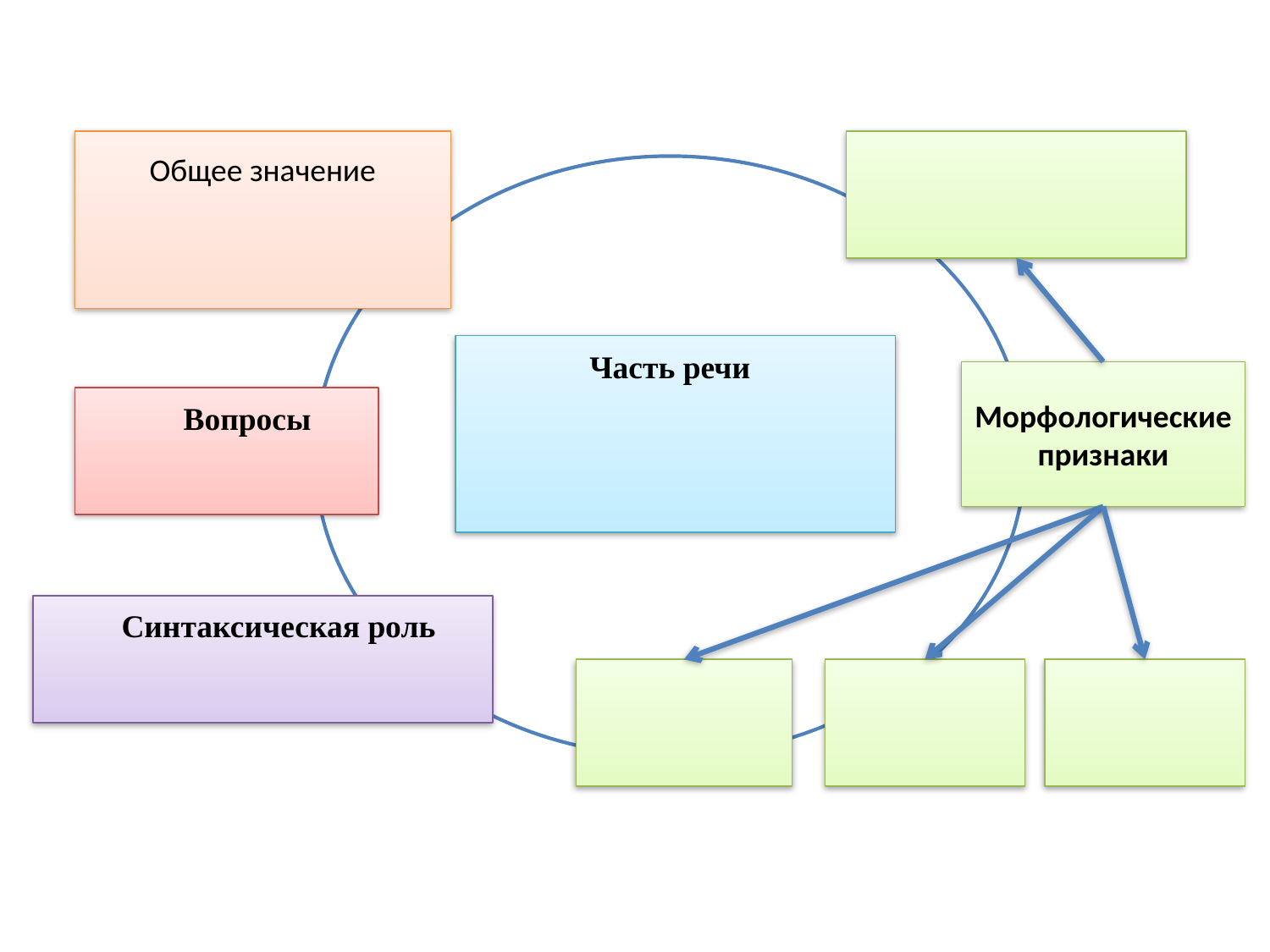

Общее значение

Часть речи
Морфологические признаки

Вопросы

Синтаксическая роль